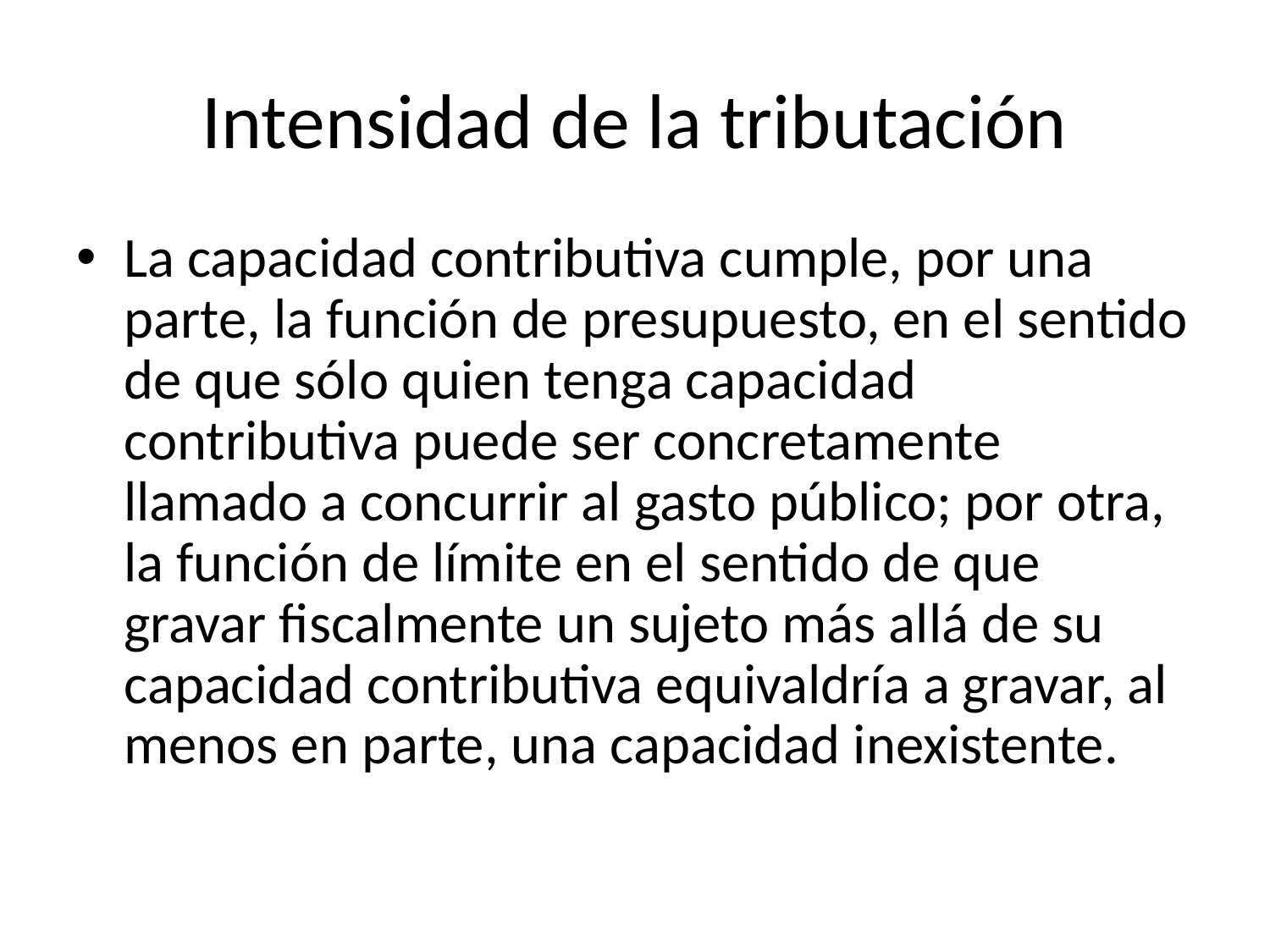

# Intensidad de la tributación
La capacidad contributiva cumple, por una parte, la función de presupuesto, en el sentido de que sólo quien tenga capacidad contributiva puede ser concretamente llamado a concurrir al gasto público; por otra, la función de límite en el sentido de que gravar fiscalmente un sujeto más allá de su capacidad contributiva equivaldría a gravar, al menos en parte, una capacidad inexistente.